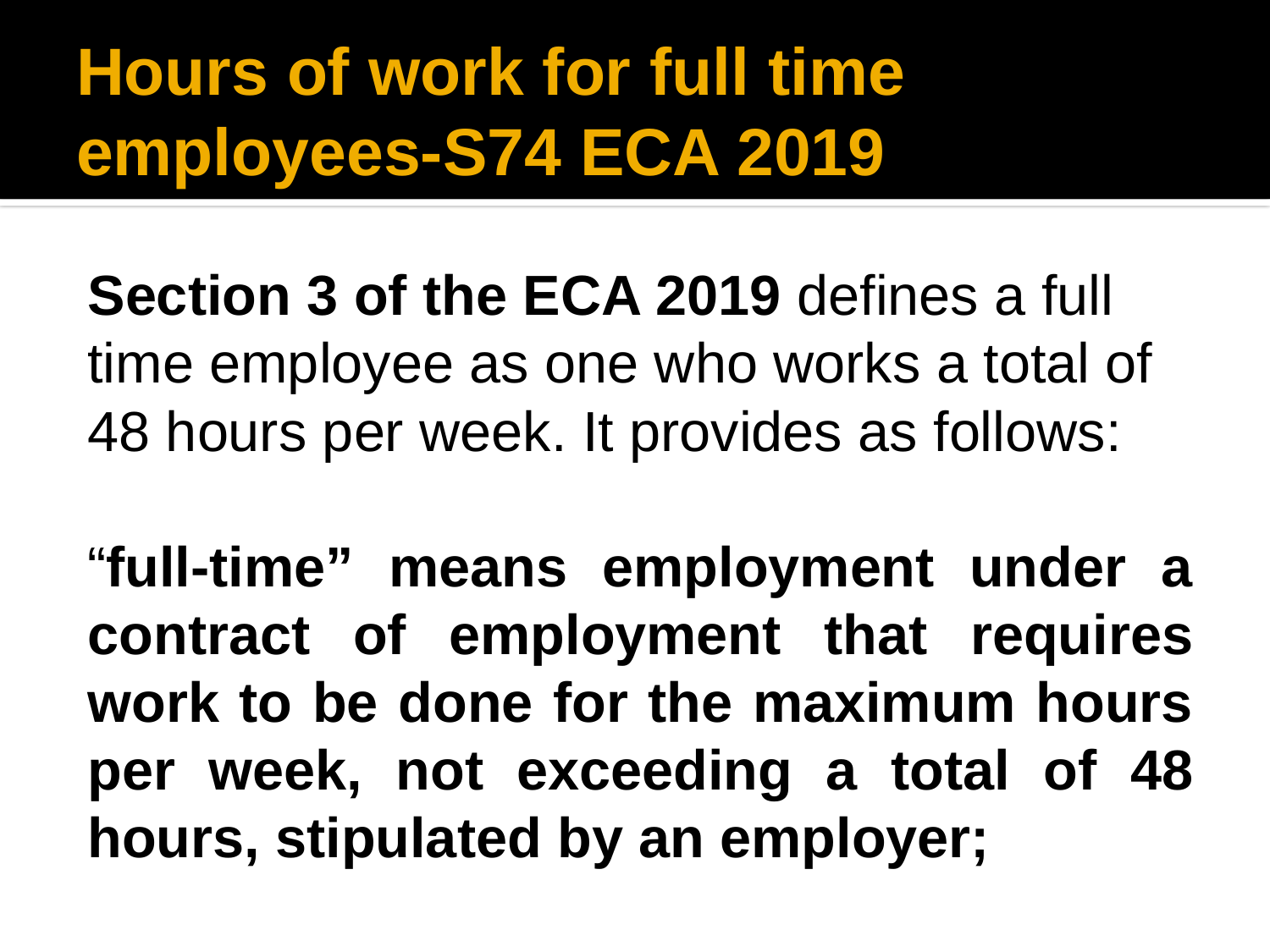

# Hours of work for full time employees-S74 ECA 2019
Section 3 of the ECA 2019 defines a full time employee as one who works a total of 48 hours per week. It provides as follows:

“full-time” means employment under a contract of employment that requires work to be done for the maximum hours per week, not exceeding a total of 48 hours, stipulated by an employer;